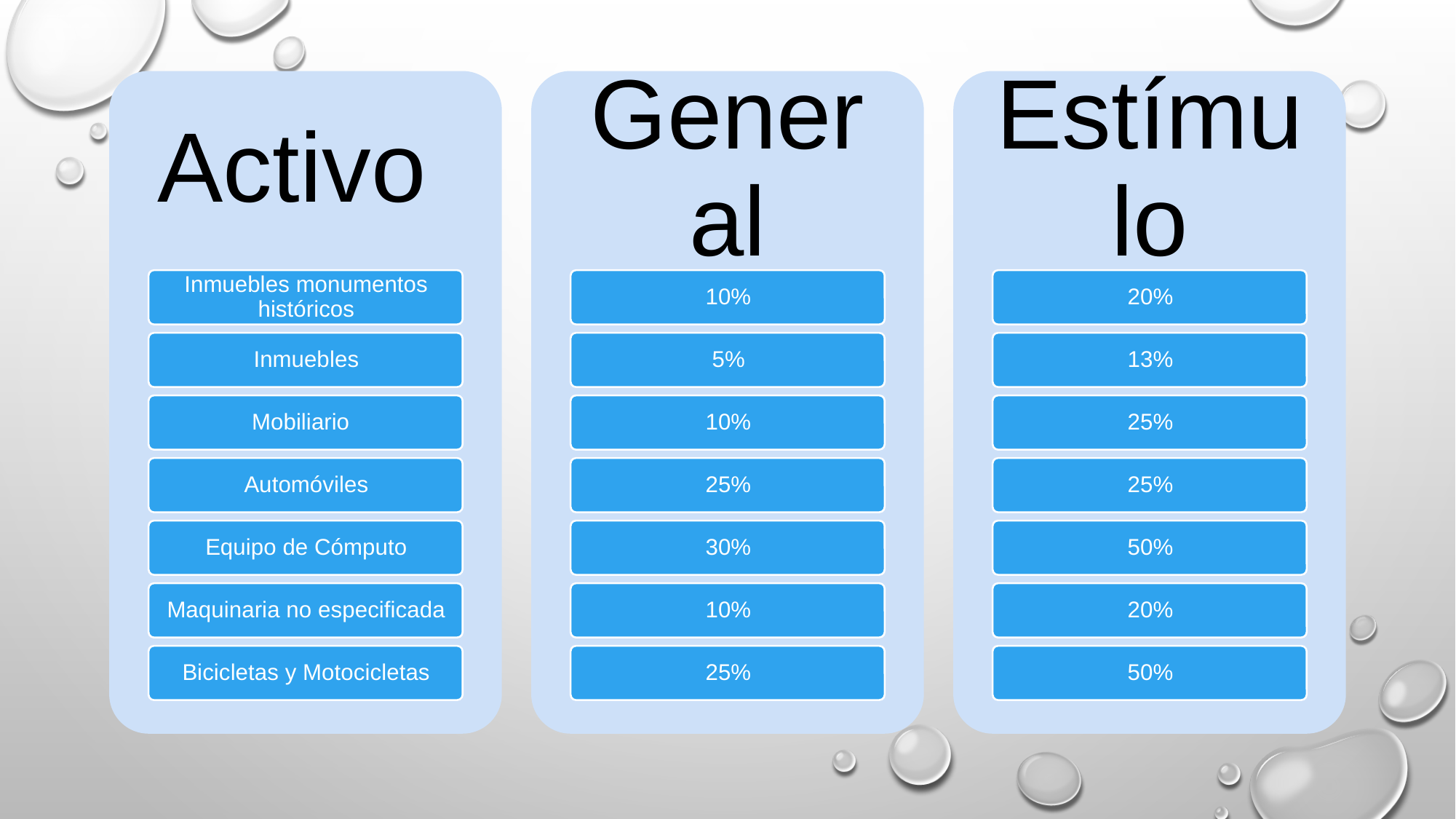

Activo
Inmuebles monumentos históricos
Inmuebles
Mobiliario
Automóviles
Equipo de Cómputo
Maquinaria no especificada
Bicicletas y Motocicletas
General
10%
5%
10%
25%
30%
10%
25%
Estímulo
20%
13%
25%
25%
50%
20%
50%